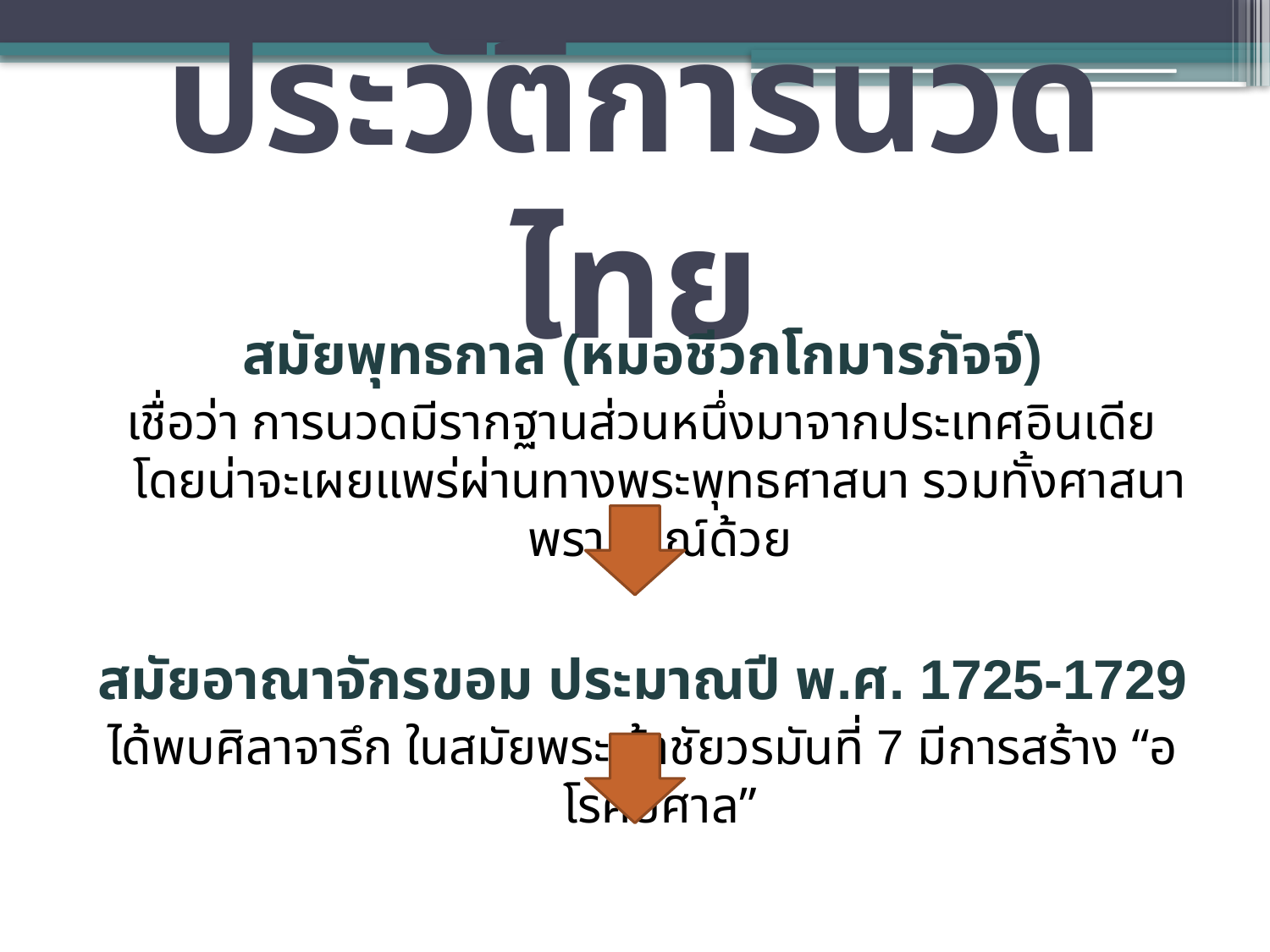

# ประวัติการนวดไทย
สมัยพุทธกาล (หมอชีวกโกมารภัจจ์)
เชื่อว่า การนวดมีรากฐานส่วนหนึ่งมาจากประเทศอินเดีย โดยน่าจะเผยแพร่ผ่านทางพระพุทธศาสนา รวมทั้งศาสนาพราหมณ์ด้วย

สมัยอาณาจักรขอม ประมาณปี พ.ศ. 1725-1729
ได้พบศิลาจารึก ในสมัยพระเจ้าชัยวรมันที่ 7 มีการสร้าง “อโรคยศาล”